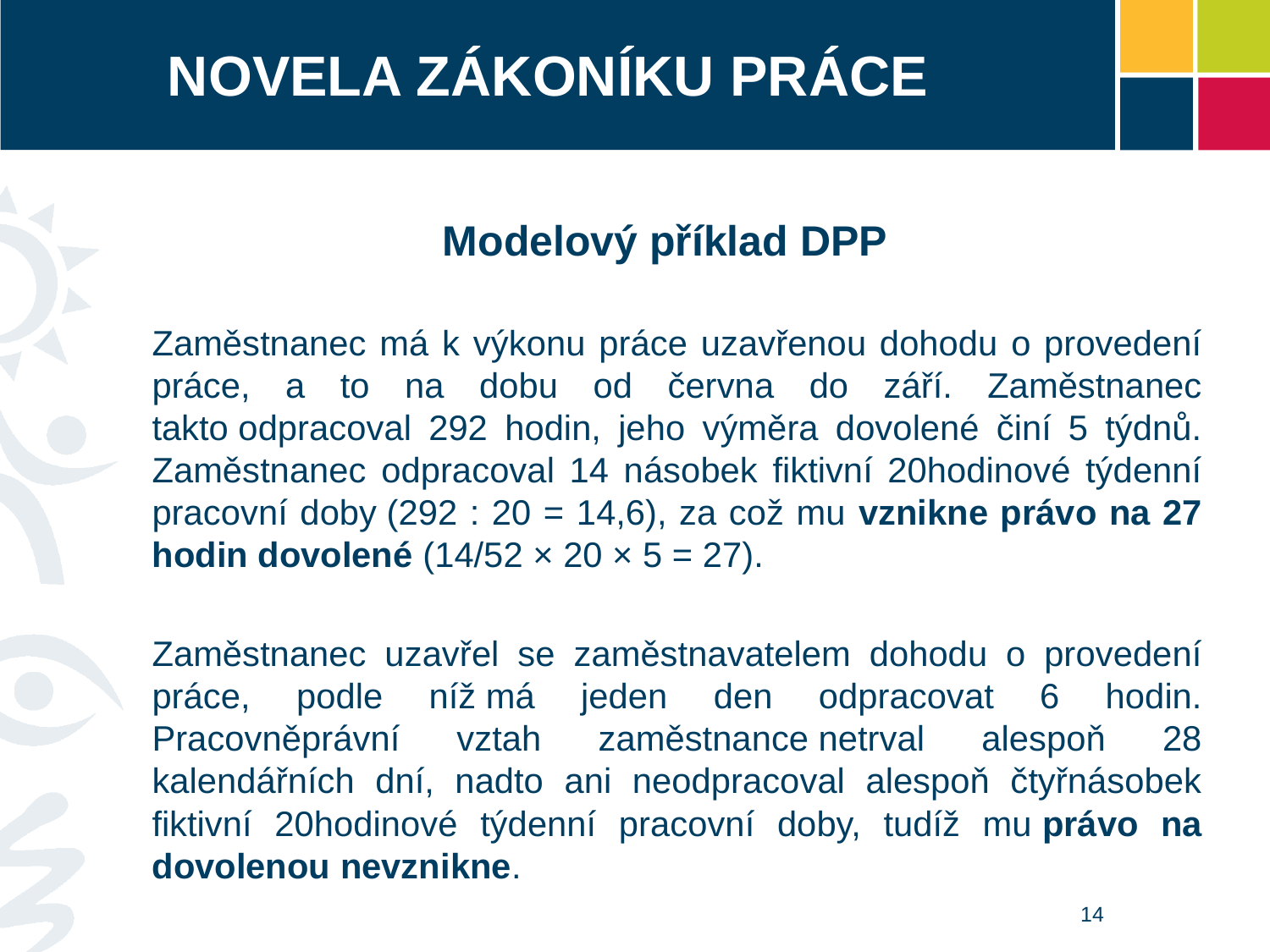

# NOVELA ZÁKONÍKU PRÁCE

Modelový příklad DPP

Zaměstnanec má k výkonu práce uzavřenou dohodu o provedení práce, a to na dobu od června do září. Zaměstnanec takto odpracoval 292 hodin, jeho výměra dovolené činí 5 týdnů. Zaměstnanec odpracoval 14 násobek fiktivní 20hodinové týdenní pracovní doby (292 : 20 = 14,6), za což mu vznikne právo na 27 hodin dovolené (14/52 × 20 × 5 = 27).

Zaměstnanec uzavřel se zaměstnavatelem dohodu o provedení práce, podle níž má jeden den odpracovat 6 hodin. Pracovněprávní vztah zaměstnance netrval alespoň 28 kalendářních dní, nadto ani neodpracoval alespoň čtyřnásobek fiktivní 20hodinové týdenní pracovní doby, tudíž mu právo na dovolenou nevznikne.

14